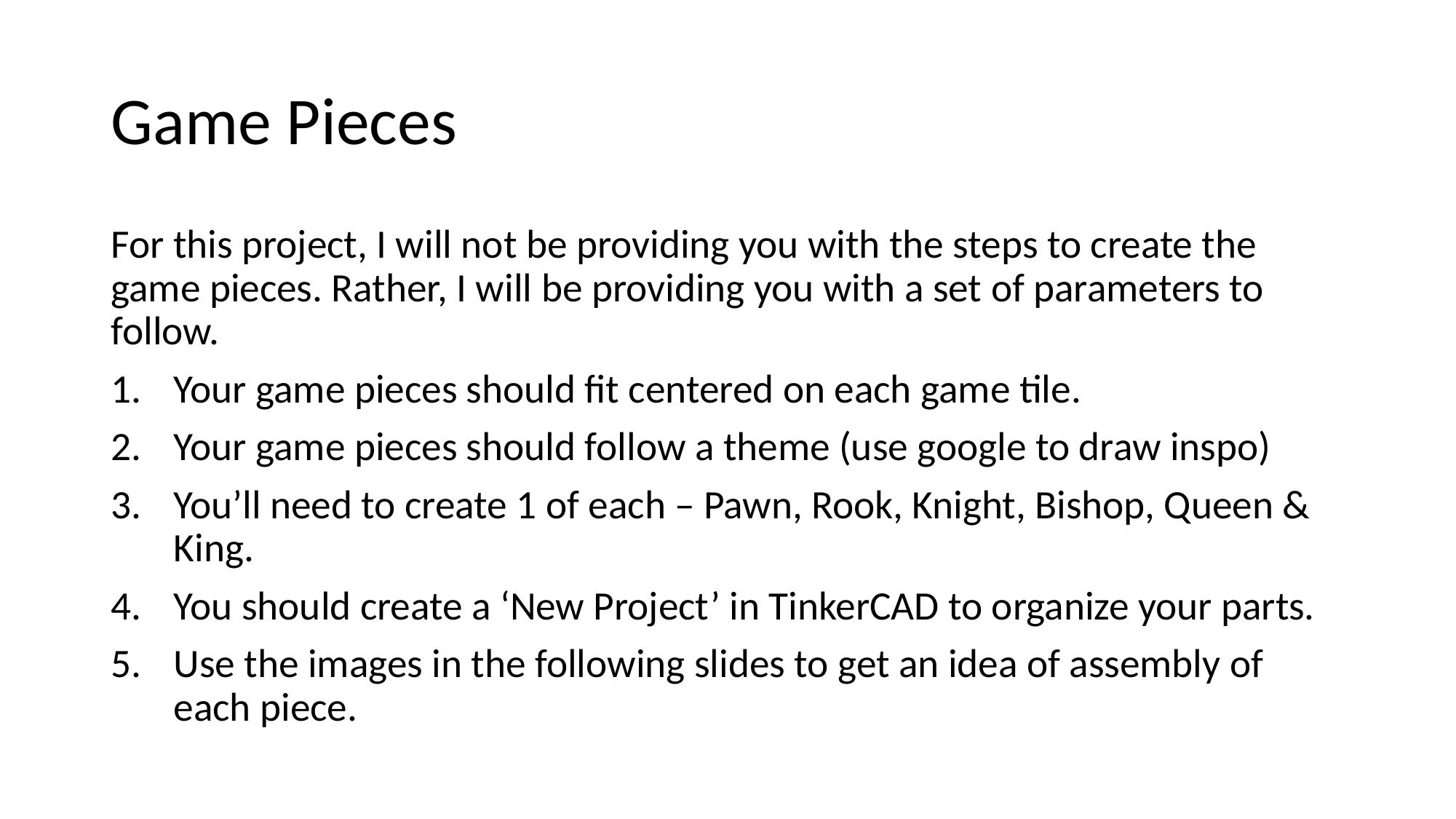

# Game Pieces
For this project, I will not be providing you with the steps to create the game pieces. Rather, I will be providing you with a set of parameters to follow.
Your game pieces should fit centered on each game tile.
Your game pieces should follow a theme (use google to draw inspo)
You’ll need to create 1 of each – Pawn, Rook, Knight, Bishop, Queen & King.
You should create a ‘New Project’ in TinkerCAD to organize your parts.
Use the images in the following slides to get an idea of assembly of each piece.